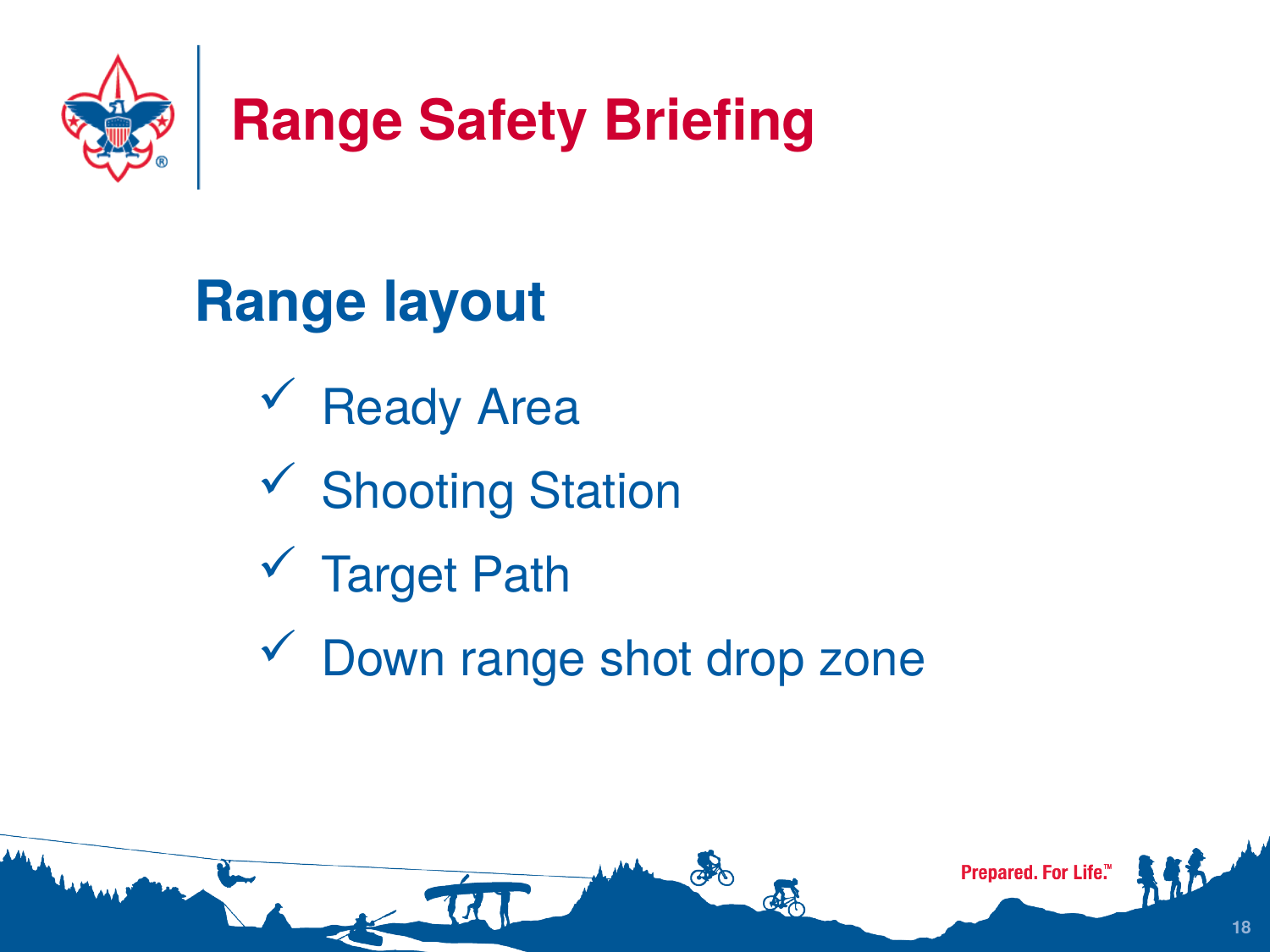

# Range Safety Briefing
Range layout
Ready Area
Shooting Station
Target Path
Down range shot drop zone

18